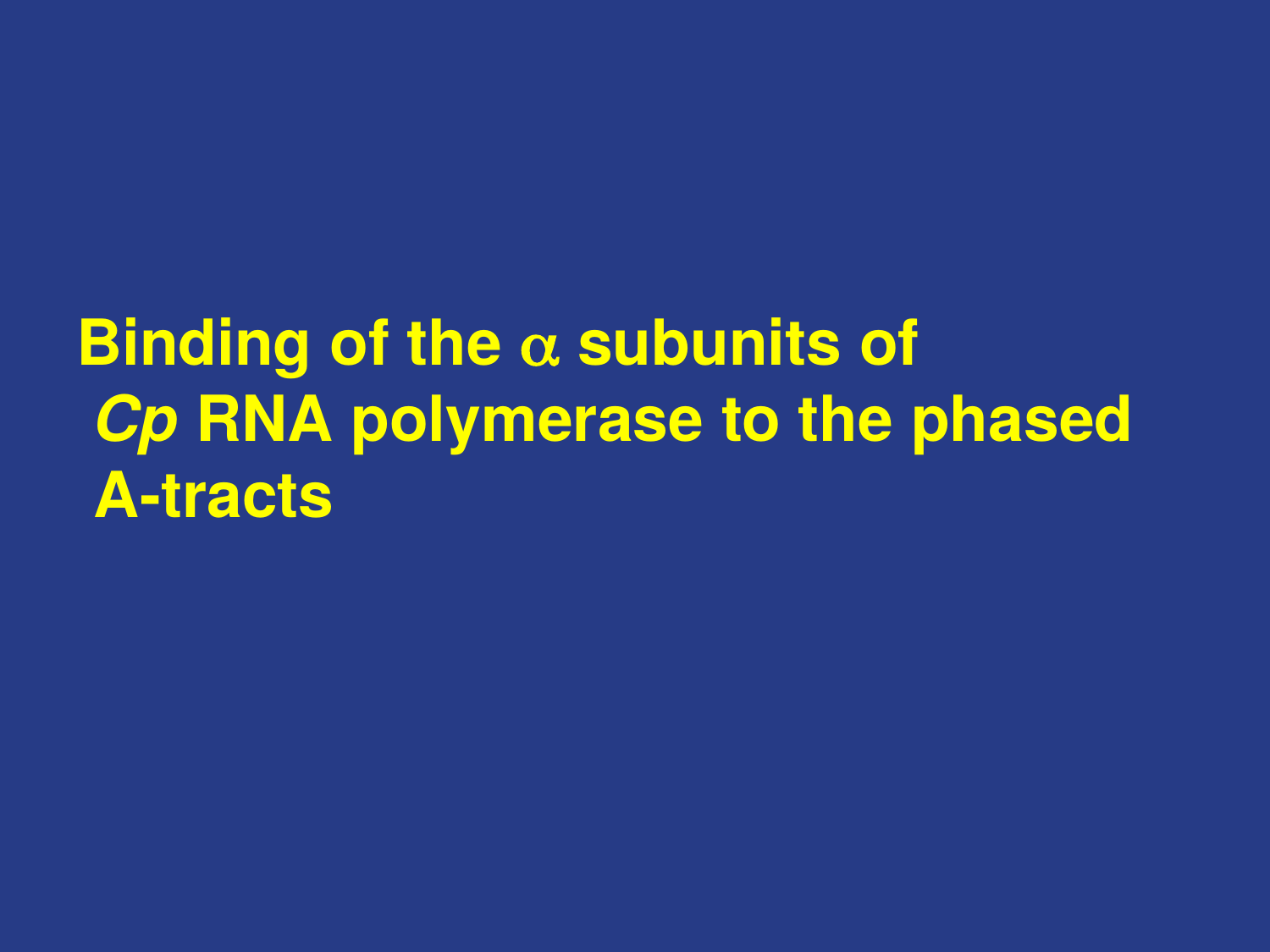

# Binding of the α subunits of Cp RNA polymerase to the phased A-tracts